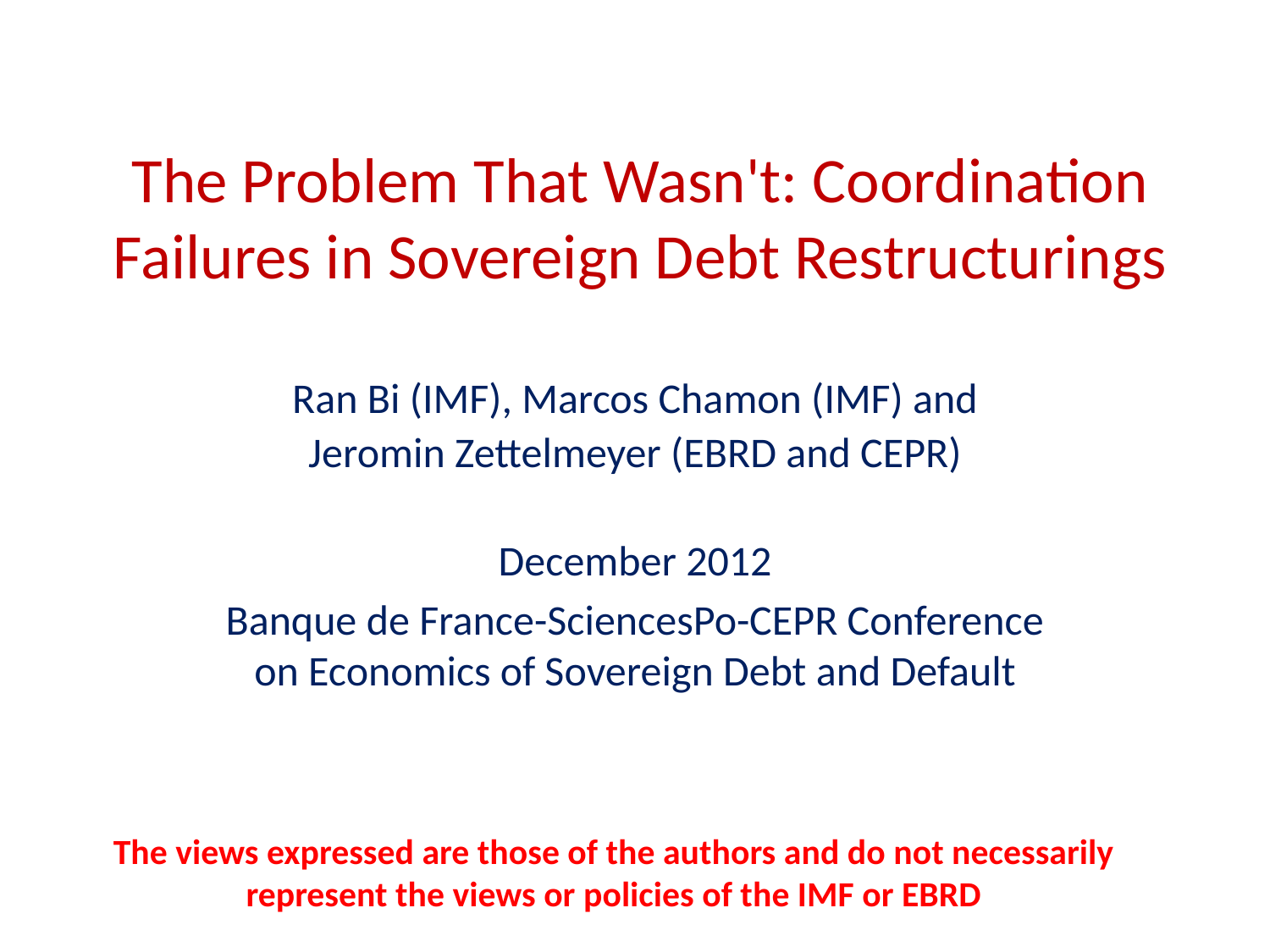

# The Problem That Wasn't: Coordination Failures in Sovereign Debt Restructurings
Ran Bi (IMF), Marcos Chamon (IMF) and
Jeromin Zettelmeyer (EBRD and CEPR)

December 2012
Banque de France-SciencesPo-CEPR Conference on Economics of Sovereign Debt and Default
The views expressed are those of the authors and do not necessarily represent the views or policies of the IMF or EBRD